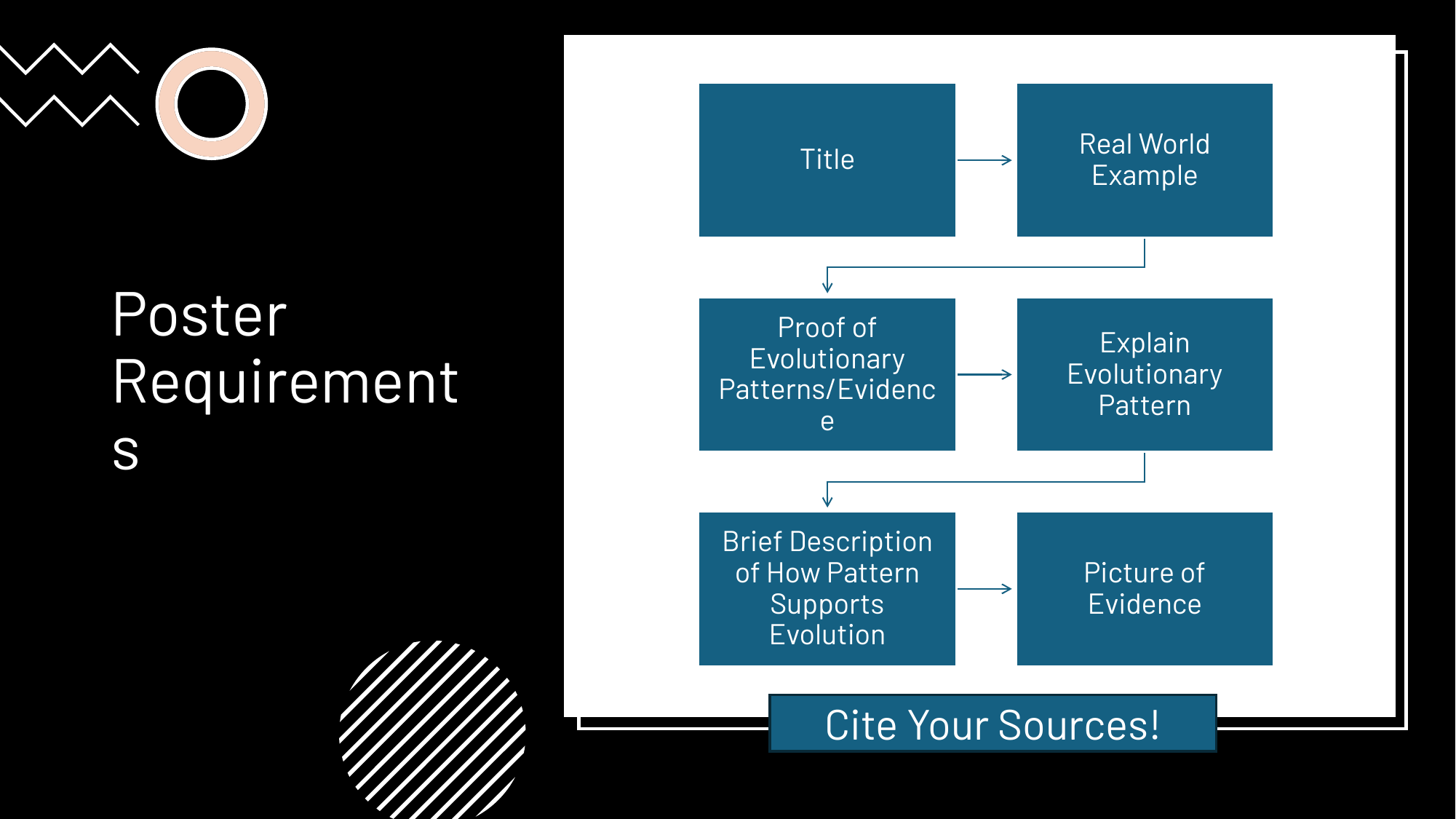

Title

Real World Example

Proof of Evolutionary Patterns/Evidence

Explain Evolutionary Pattern

Brief Description of How Pattern Supports Evolution
Picture of Evidence

# Poster Requirements

Cite Your Sources!
15